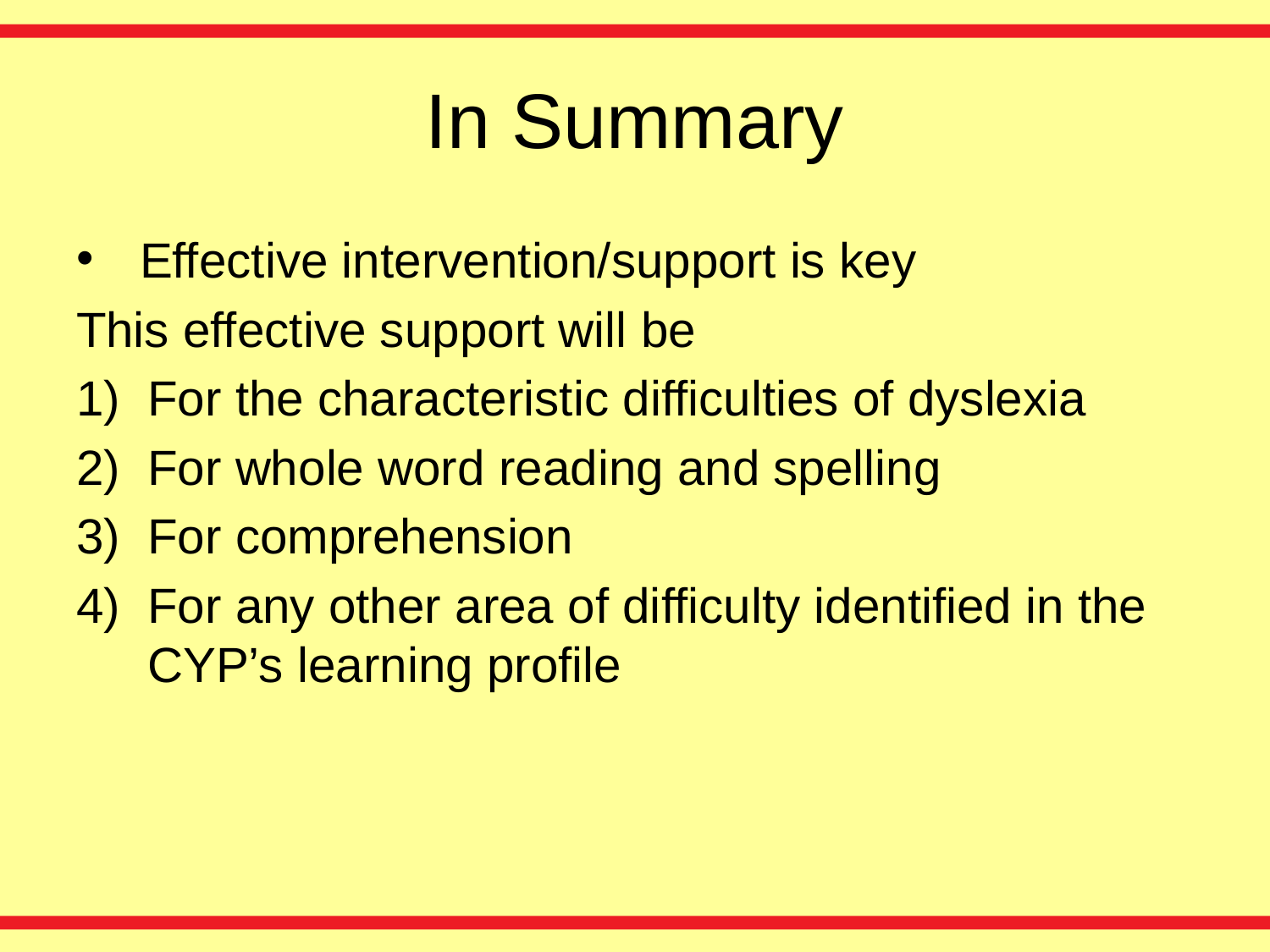

# In Summary
Effective intervention/support is key
This effective support will be
For the characteristic difficulties of dyslexia
For whole word reading and spelling
For comprehension
For any other area of difficulty identified in the CYP’s learning profile